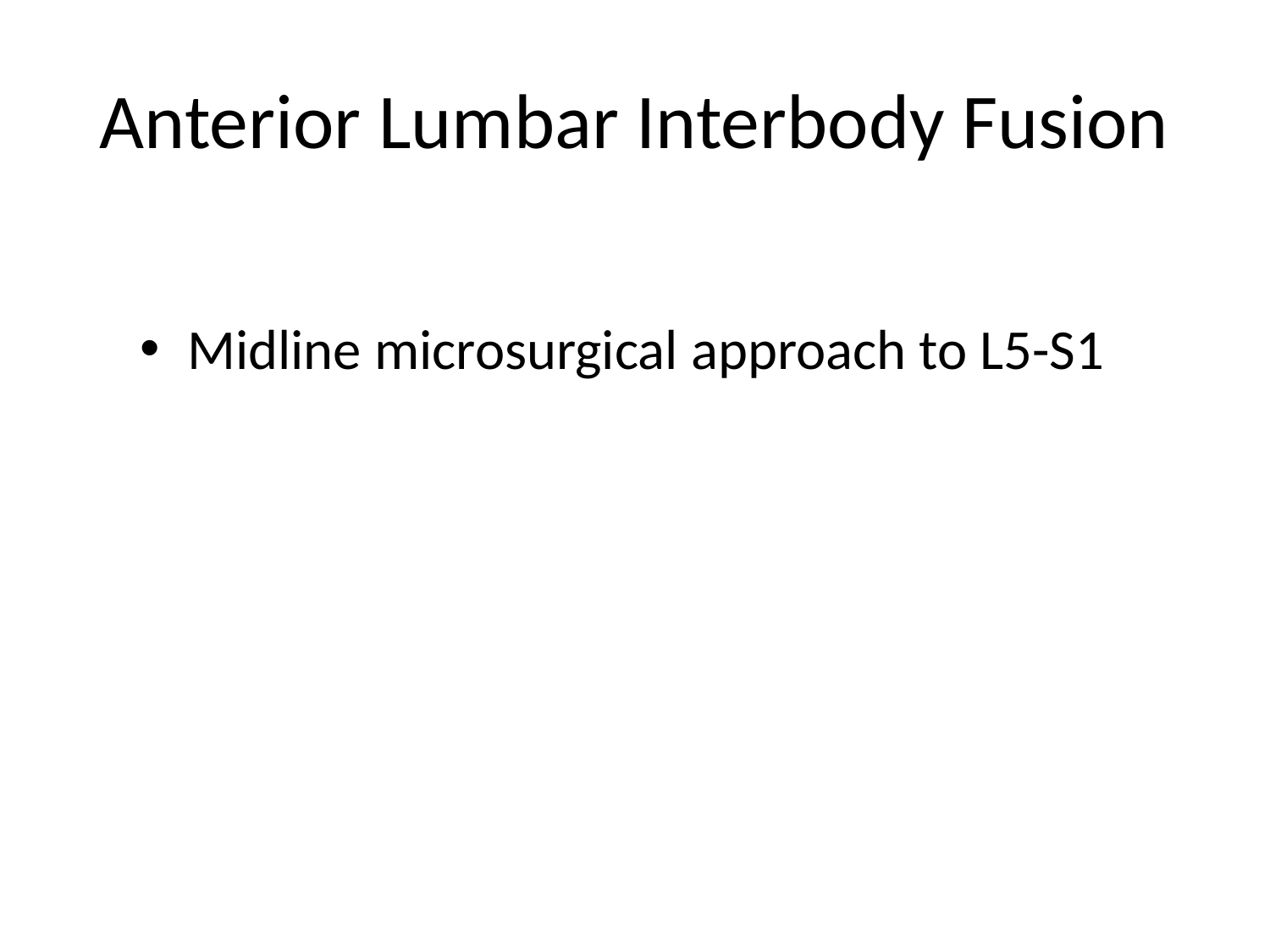

# Anterior Lumbar Interbody Fusion
Midline microsurgical approach to L5-S1